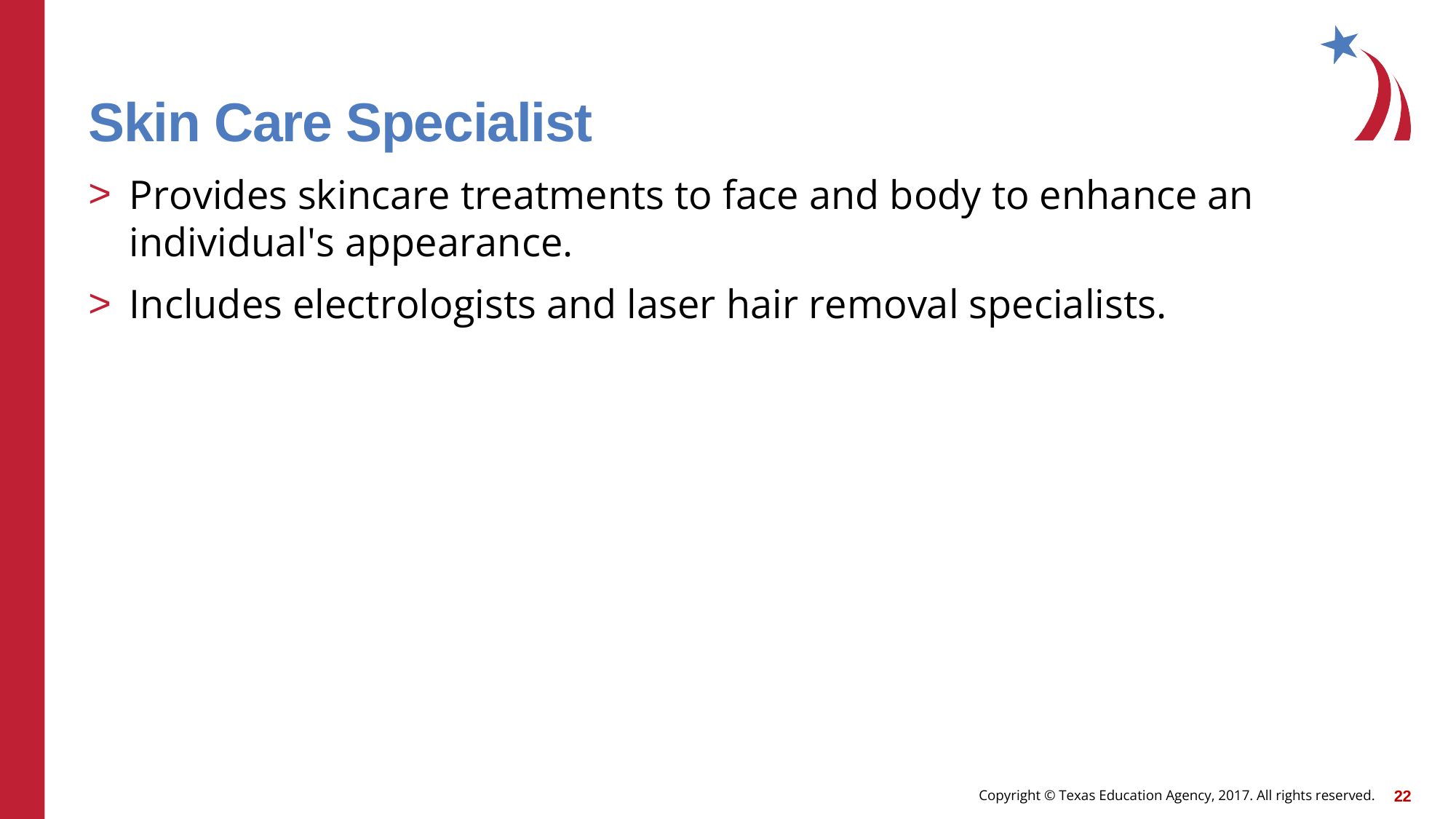

# Skin Care Specialist
Provides skincare treatments to face and body to enhance an individual's appearance.
Includes electrologists and laser hair removal specialists.